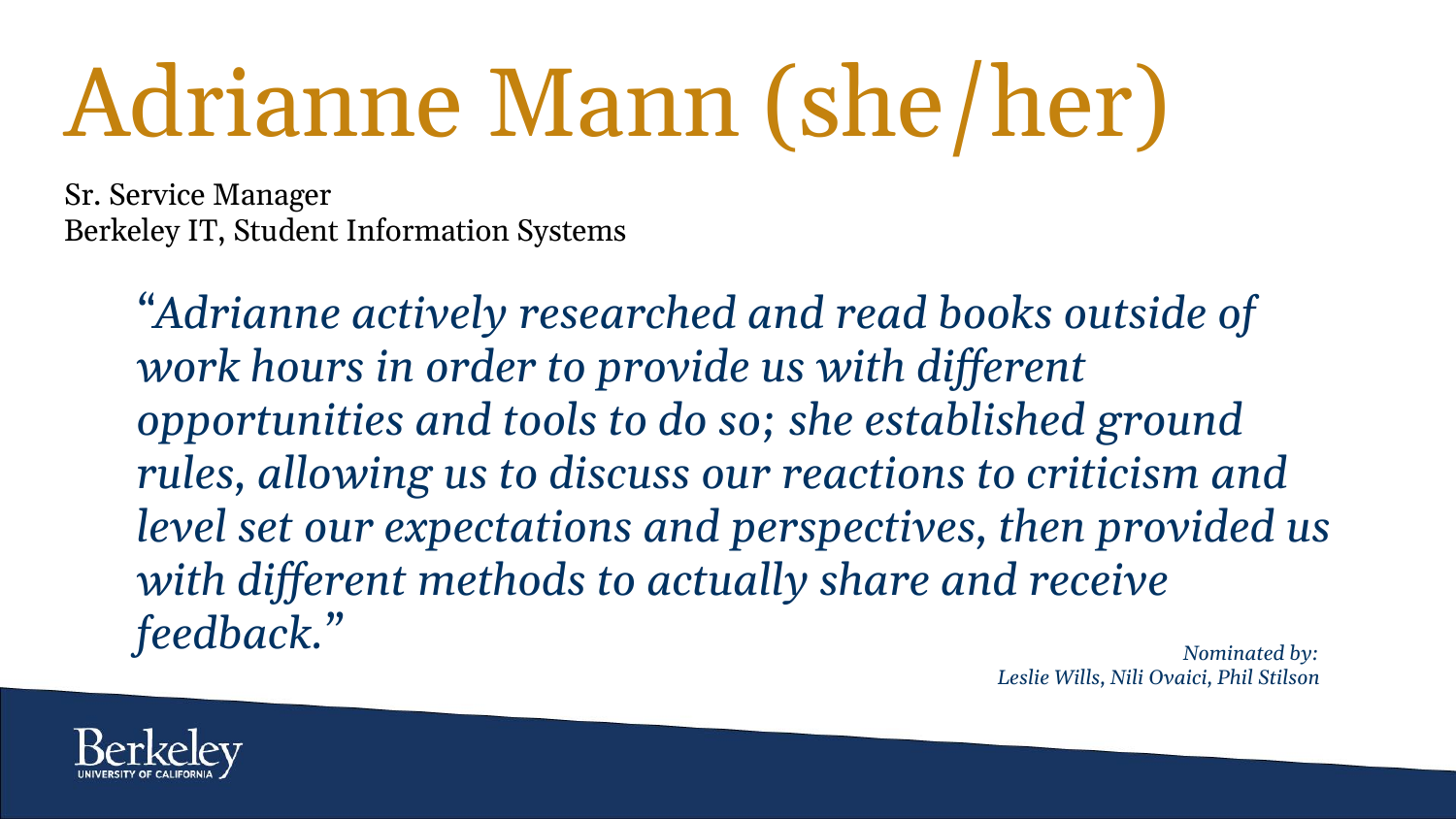

# Adrianne Mann (she/her)
Sr. Service Manager
Berkeley IT, Student Information Systems
“Adrianne actively researched and read books outside of work hours in order to provide us with different opportunities and tools to do so; she established ground rules, allowing us to discuss our reactions to criticism and level set our expectations and perspectives, then provided us with different methods to actually share and receive feedback.”
Nominated by:
Leslie Wills, Nili Ovaici, Phil Stilson